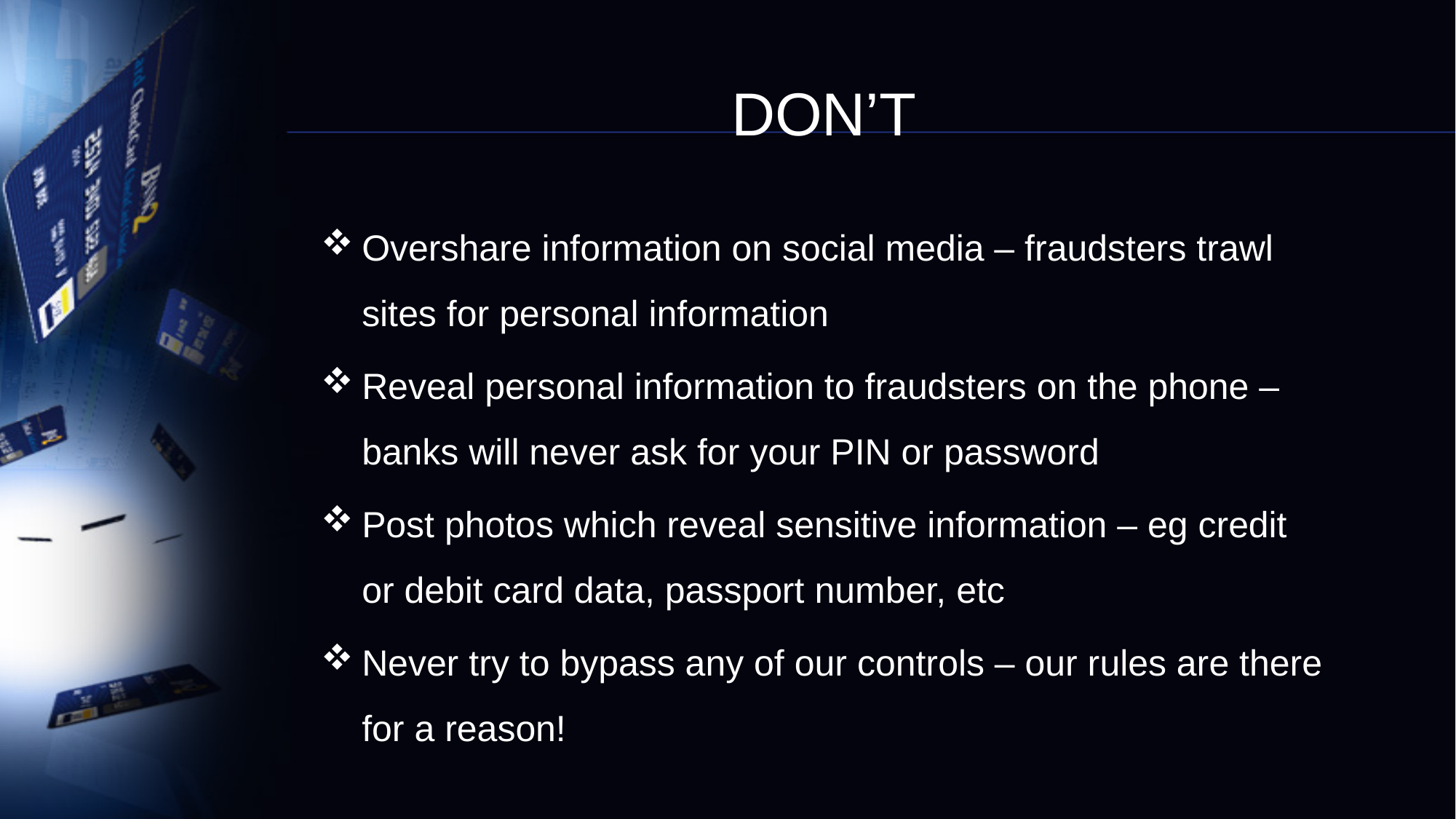

# DON’T
Overshare information on social media – fraudsters trawl sites for personal information
Reveal personal information to fraudsters on the phone – banks will never ask for your PIN or password
Post photos which reveal sensitive information – eg credit or debit card data, passport number, etc
Never try to bypass any of our controls – our rules are there for a reason!